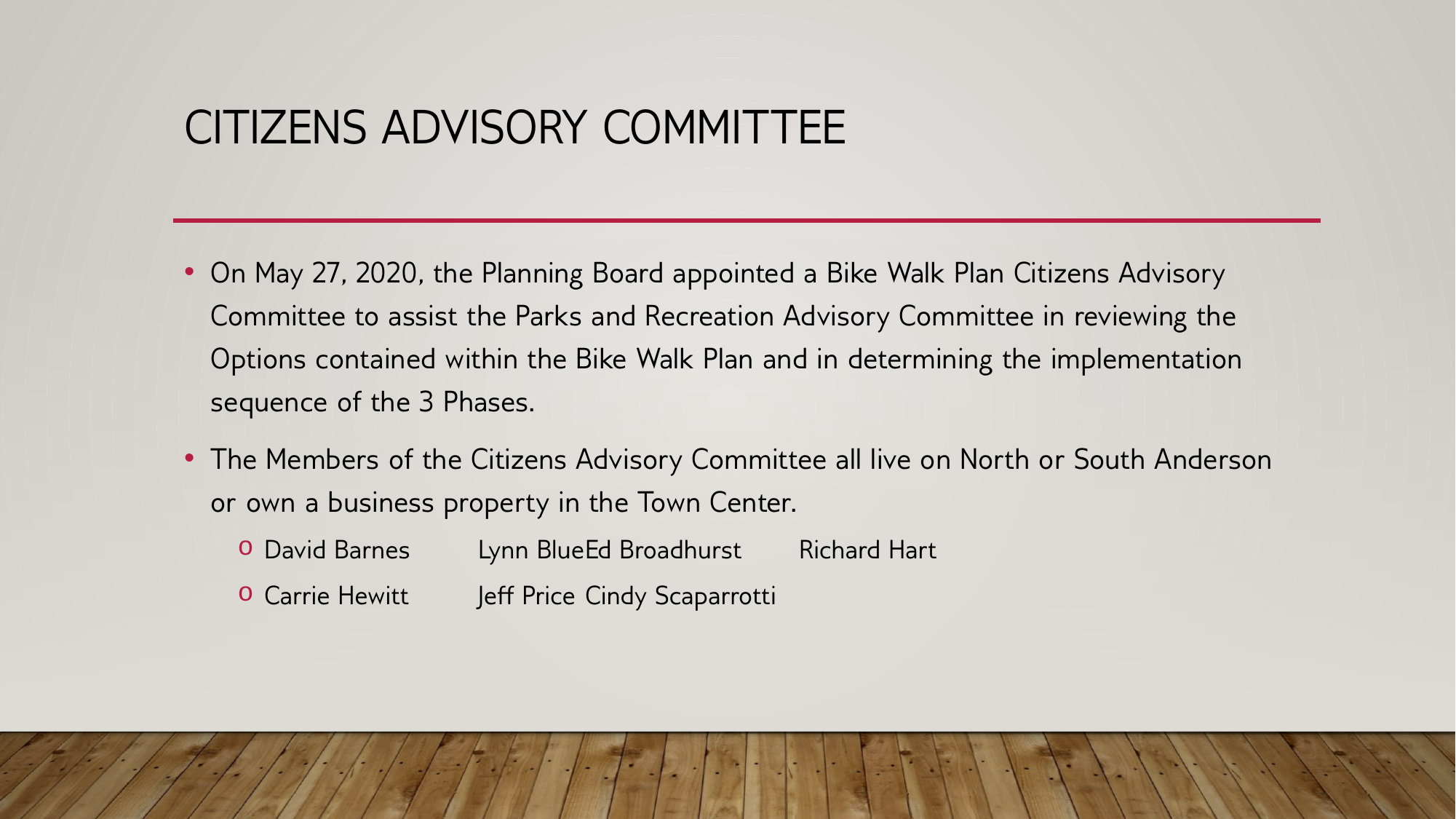

# Citizens advisory committee
On May 27, 2020, the Planning Board appointed a Bike Walk Plan Citizens Advisory Committee to assist the Parks and Recreation Advisory Committee in reviewing the Options contained within the Bike Walk Plan and in determining the implementation sequence of the 3 Phases.
The Members of the Citizens Advisory Committee all live on North or South Anderson or own a business property in the Town Center.
David Barnes	Lynn Blue		Ed Broadhurst	Richard Hart
Carrie Hewitt	Jeff Price		Cindy Scaparrotti